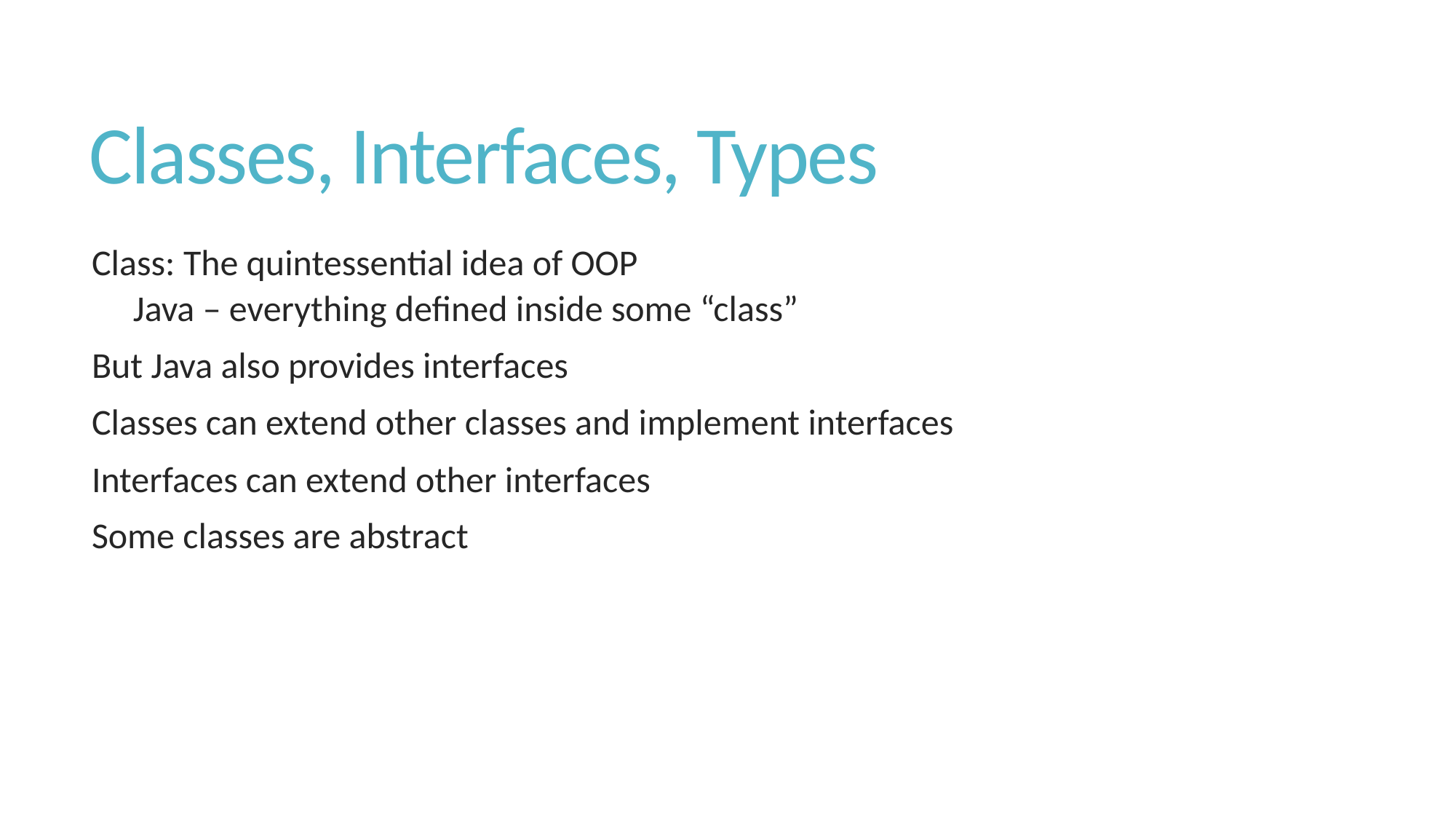

# Classes, Interfaces, Types
Class: The quintessential idea of OOP
Java – everything defined inside some “class”
But Java also provides interfaces
Classes can extend other classes and implement interfaces
Interfaces can extend other interfaces
Some classes are abstract